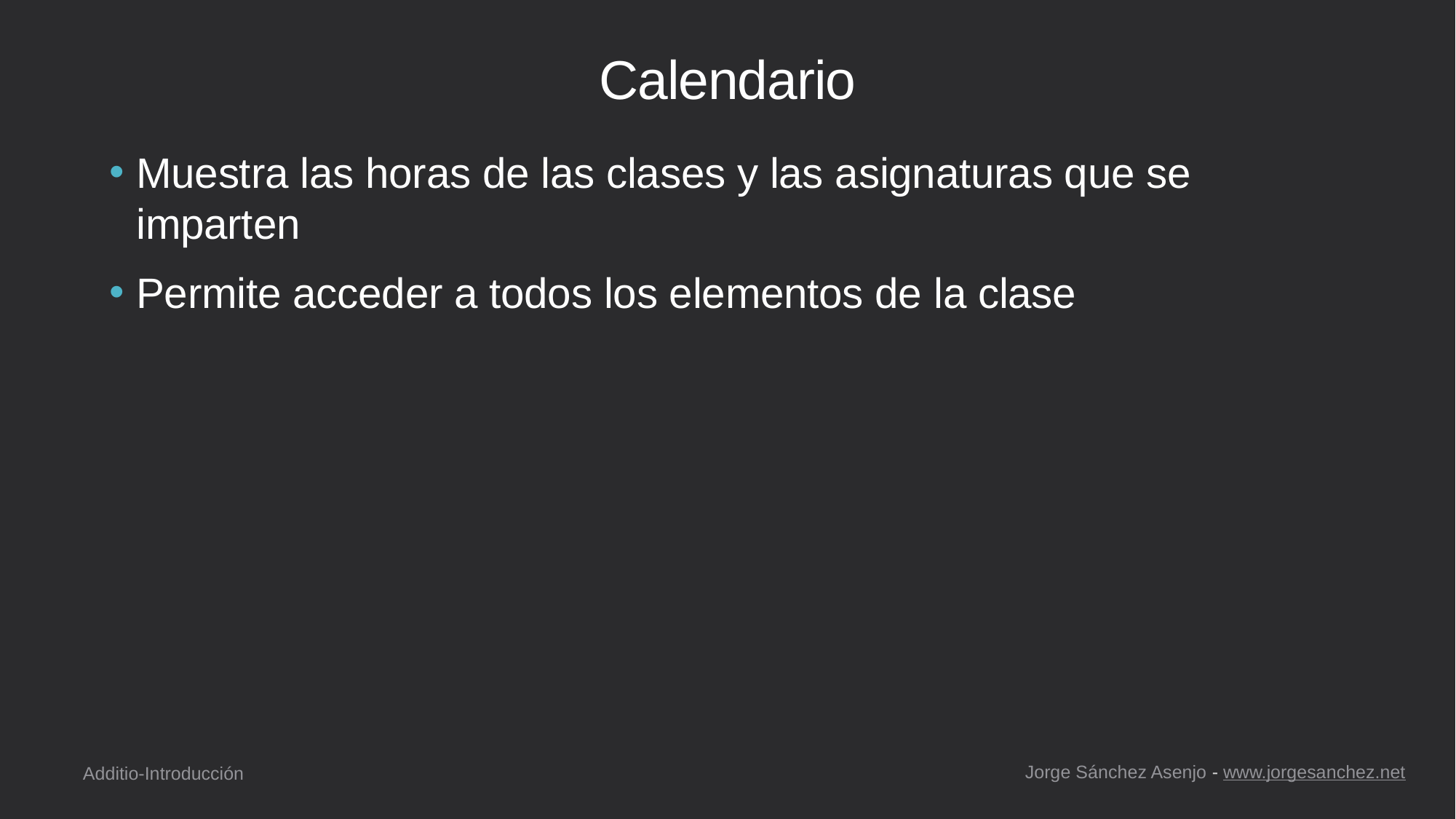

# Calendario
Muestra las horas de las clases y las asignaturas que se imparten
Permite acceder a todos los elementos de la clase